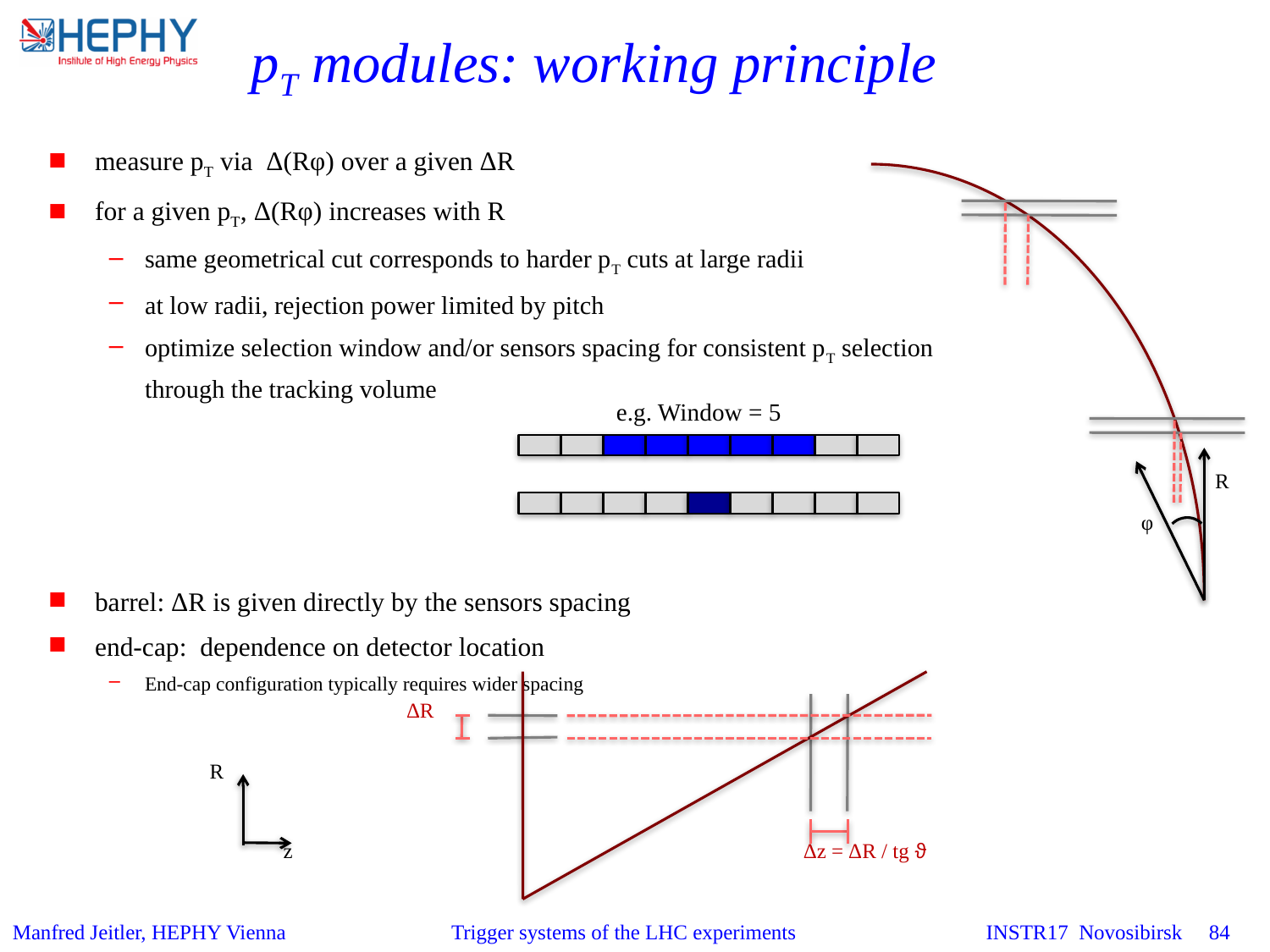

# pT modules: working principle
measure pT via  Δ(Rφ) over a given ΔR
for a given pT, Δ(Rφ) increases with R
same geometrical cut corresponds to harder pT cuts at large radii
at low radii, rejection power limited by pitch
optimize selection window and/or sensors spacing for consistent pT selection through the tracking volume

barrel: ΔR is given directly by the sensors spacing
end-cap:  dependence on detector location
End-cap configuration typically requires wider spacing

R
φ

e.g. Window = 5

ΔR
R
Δz = ΔR / tg ϑ
z